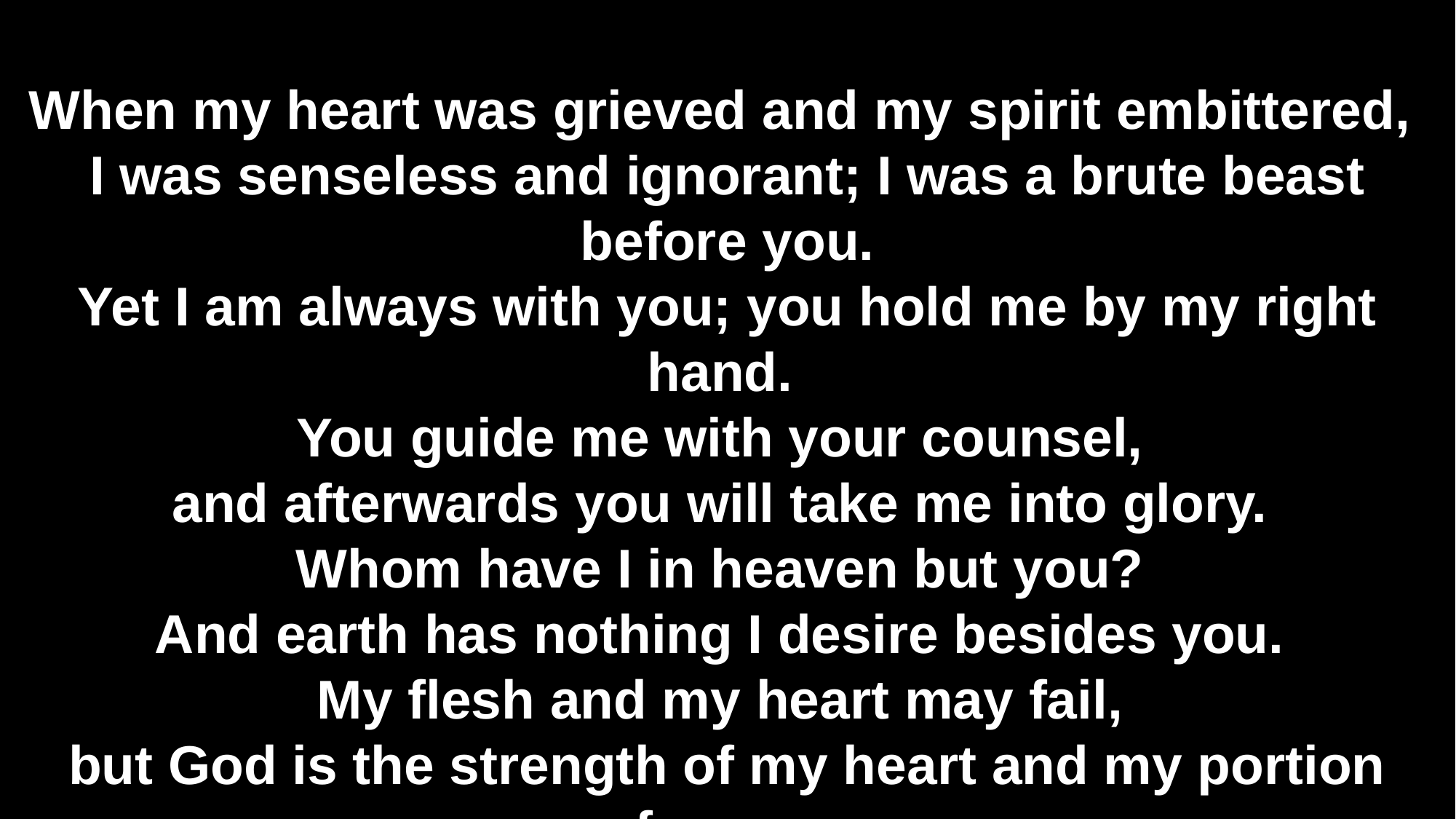

When my heart was grieved and my spirit embittered,
I was senseless and ignorant; I was a brute beast before you.
Yet I am always with you; you hold me by my right hand.
You guide me with your counsel,
and afterwards you will take me into glory.
Whom have I in heaven but you?
And earth has nothing I desire besides you.
My flesh and my heart may fail,
but God is the strength of my heart and my portion forever
Psalms 73:21-26